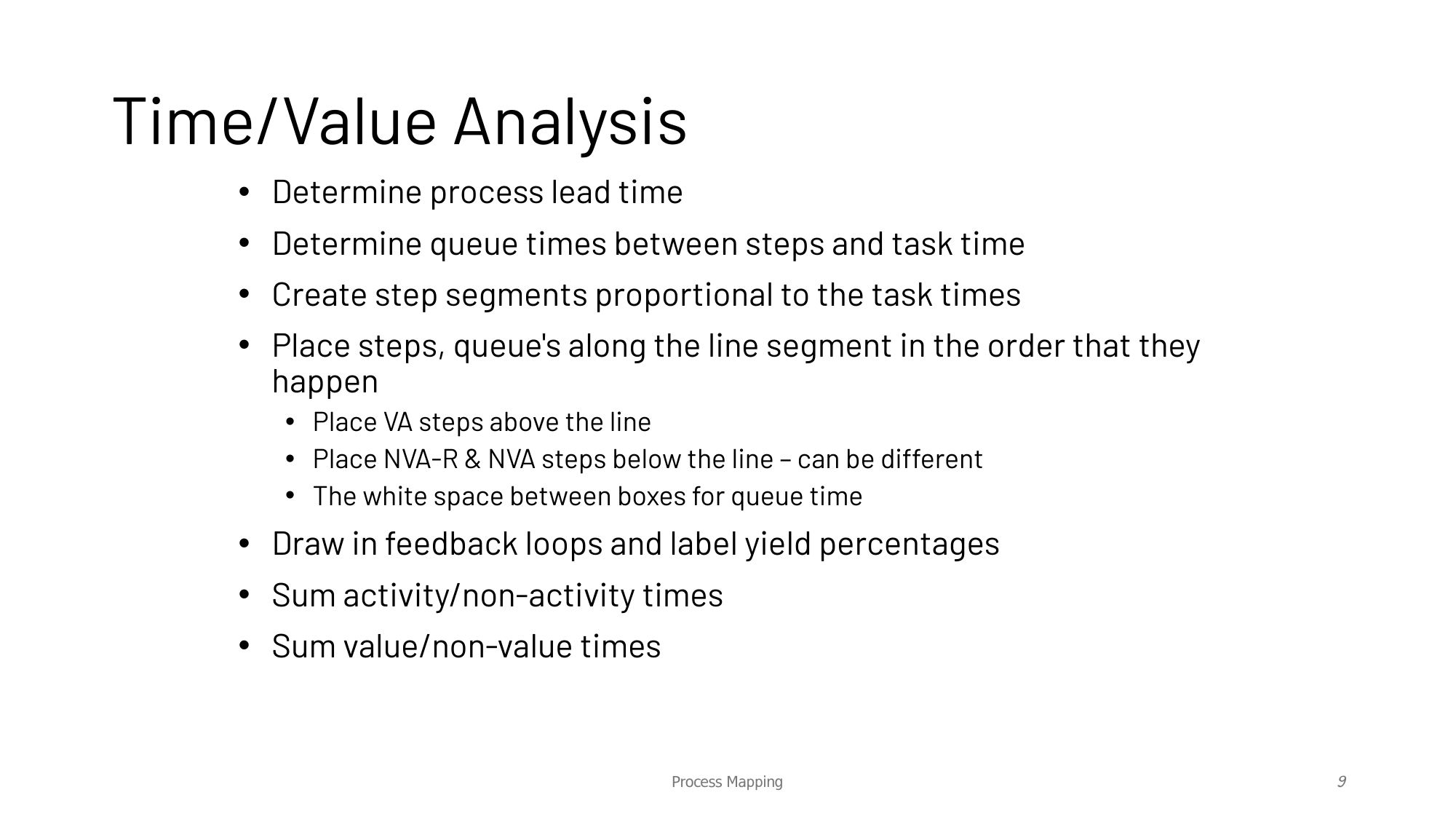

# Time/Value Analysis
Determine process lead time
Determine queue times between steps and task time
Create step segments proportional to the task times
Place steps, queue's along the line segment in the order that they happen
Place VA steps above the line
Place NVA-R & NVA steps below the line – can be different
The white space between boxes for queue time
Draw in feedback loops and label yield percentages
Sum activity/non-activity times
Sum value/non-value times
9
Process Mapping